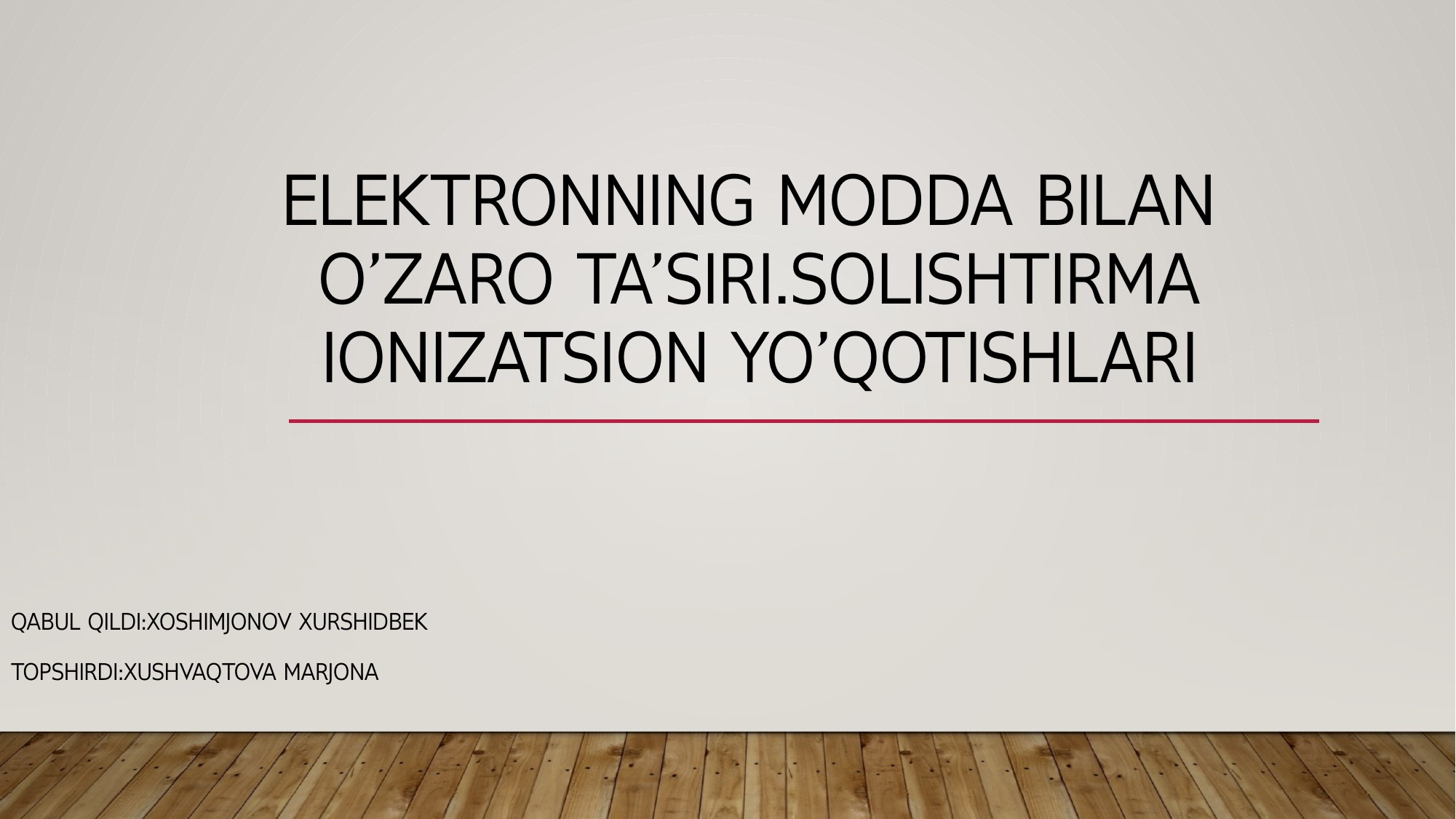

# Elektronning modda bilan  o’zaro ta’siri.solishtirma ionizatsion yo’qotishlari
Qabul qildi:xoshimjonov xurshidbek
Topshirdi:xushvaqtova marjona